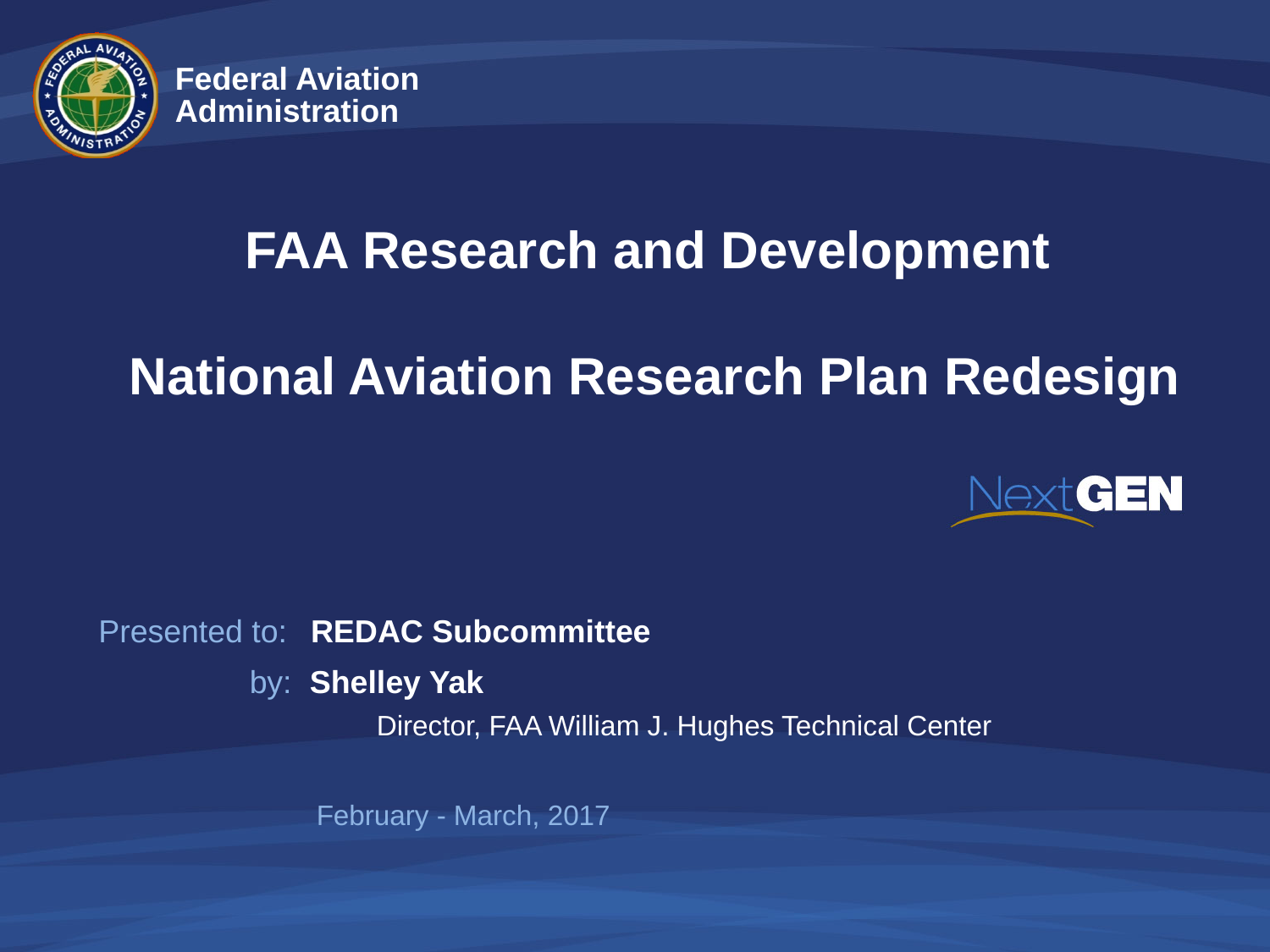

FAA Research and Development

National Aviation Research Plan Redesign

Presented to:  REDAC Subcommittee

# by:  Shelley Yak Director, FAA William J. Hughes Technical Center
February - March, 2017